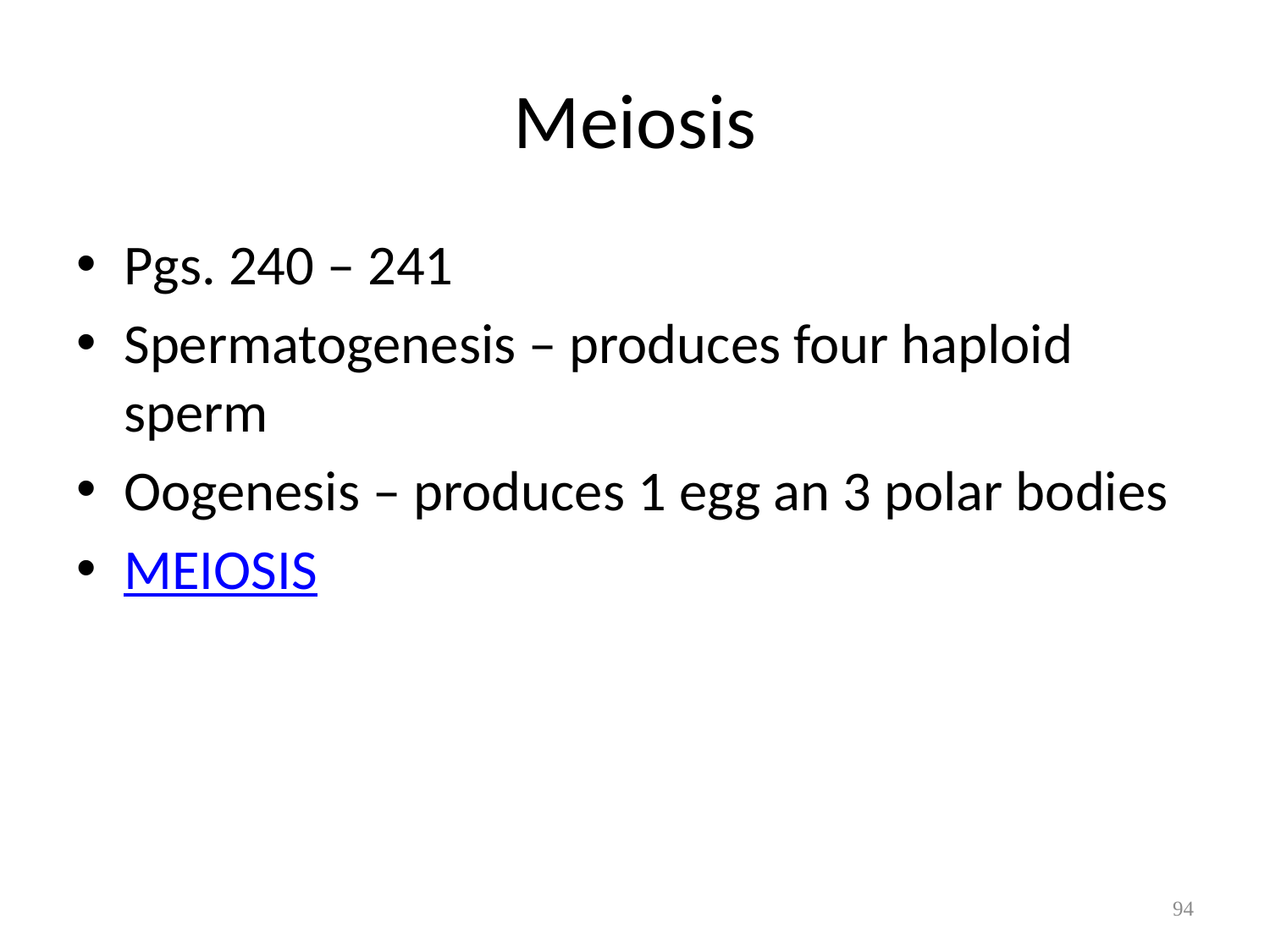

# Meiosis
Pgs. 240 – 241
Spermatogenesis – produces four haploid sperm
Oogenesis – produces 1 egg an 3 polar bodies
MEIOSIS
94